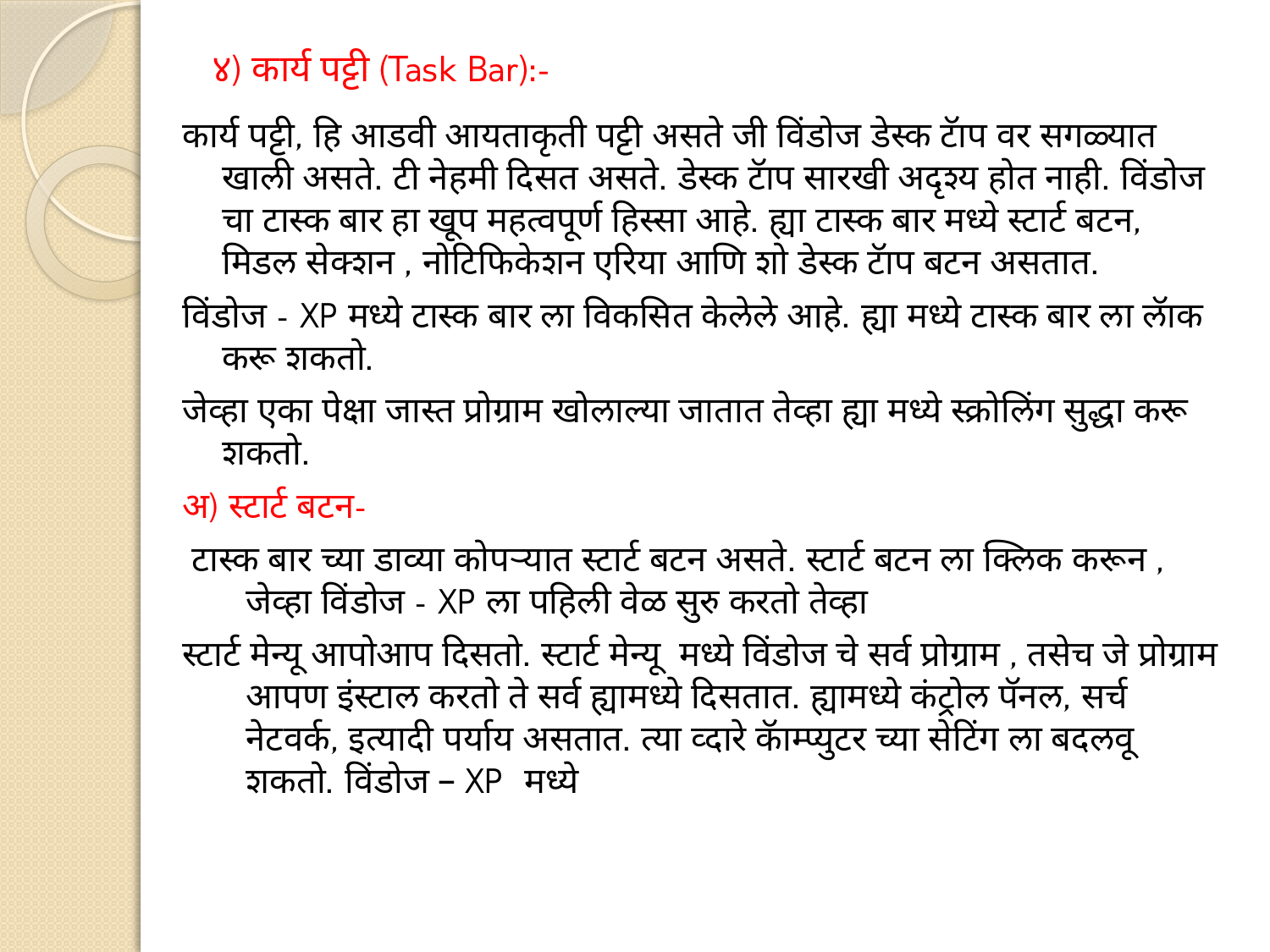

# ४) कार्य पट्टी (Task Bar):-
कार्य पट्टी, हि आडवी आयताकृती पट्टी असते जी विंडोज डेस्क टॅाप वर सगळ्यात खाली असते. टी नेहमी दिसत असते. डेस्क टॅाप सारखी अदृश्य होत नाही. विंडोज चा टास्क बार हा खूप महत्वपूर्ण हिस्सा आहे. ह्या टास्क बार मध्ये स्टार्ट बटन, मिडल सेक्शन , नोटिफिकेशन एरिया आणि शो डेस्क टॅाप बटन असतात.
विंडोज - XP मध्ये टास्क बार ला विकसित केलेले आहे. ह्या मध्ये टास्क बार ला लॅाक करू शकतो.
जेव्हा एका पेक्षा जास्त प्रोग्राम खोलाल्या जातात तेव्हा ह्या मध्ये स्क्रोलिंग सुद्धा करू शकतो.
अ) स्टार्ट बटन-
 टास्क बार च्या डाव्या कोपऱ्यात स्टार्ट बटन असते. स्टार्ट बटन ला क्लिक करून , जेव्हा विंडोज - XP ला पहिली वेळ सुरु करतो तेव्हा
स्टार्ट मेन्यू आपोआप दिसतो. स्टार्ट मेन्यू  मध्ये विंडोज चे सर्व प्रोग्राम , तसेच जे प्रोग्राम आपण इंस्टाल करतो ते सर्व ह्यामध्ये दिसतात. ह्यामध्ये कंट्रोल पॅनल, सर्च नेटवर्क, इत्यादी पर्याय असतात. त्या व्दारे कॅाम्प्युटर च्या सेटिंग ला बदलवू शकतो. विंडोज – XP  मध्ये